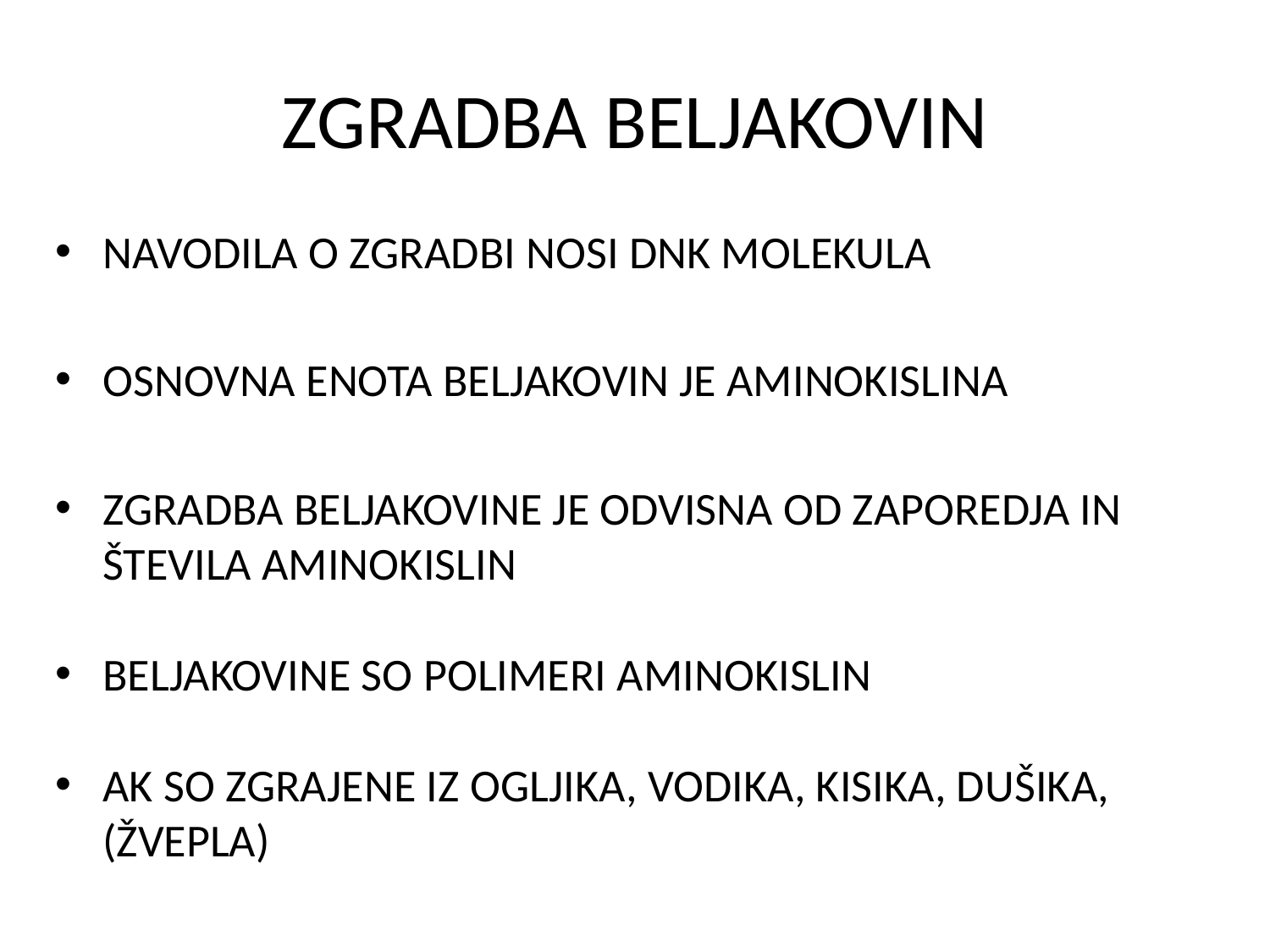

# ZGRADBA BELJAKOVIN
NAVODILA O ZGRADBI NOSI DNK MOLEKULA

OSNOVNA ENOTA BELJAKOVIN JE AMINOKISLINA

ZGRADBA BELJAKOVINE JE ODVISNA OD ZAPOREDJA IN ŠTEVILA AMINOKISLIN

BELJAKOVINE SO POLIMERI AMINOKISLIN

AK SO ZGRAJENE IZ OGLJIKA, VODIKA, KISIKA, DUŠIKA, (ŽVEPLA)